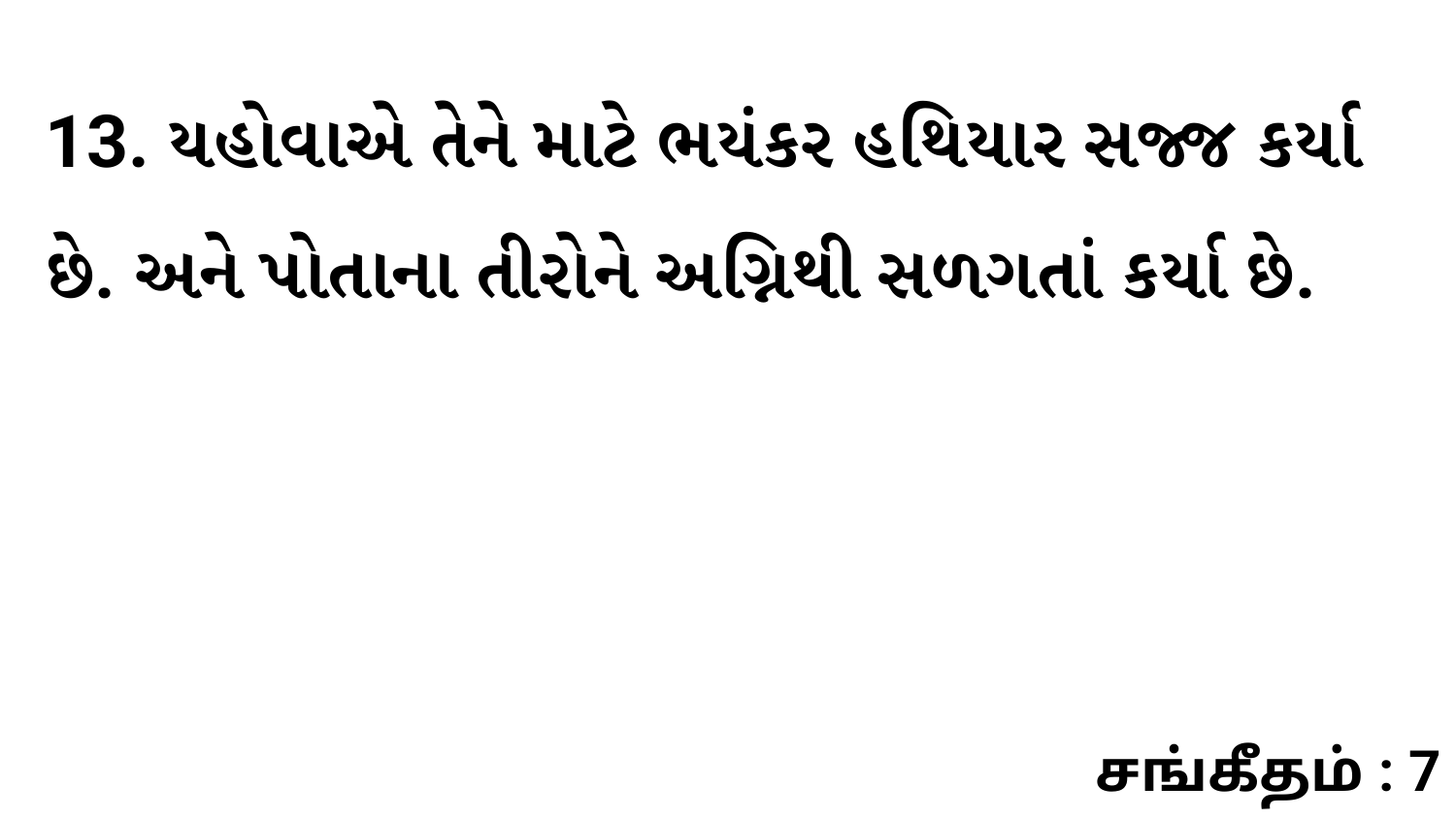

13. યહોવાએ તેને માટે ભયંકર હથિયાર સજ્જ કર્યા છે. અને પોતાના તીરોને અગ્નિથી સળગતાં કર્યા છે.
சங்கீதம் : 7